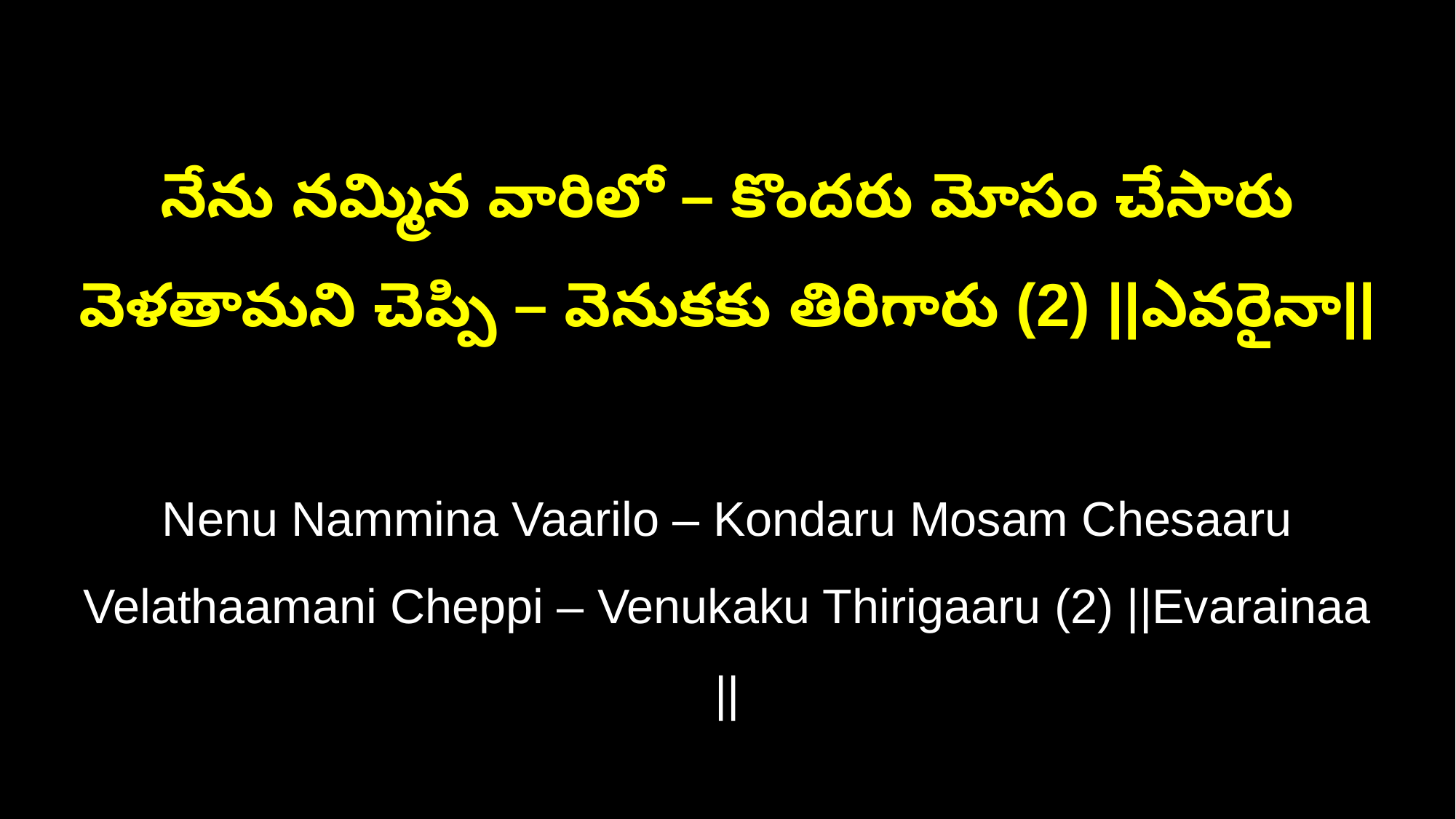

నేను నమ్మిన వారిలో – కొందరు మోసం చేసారు
వెళతామని చెప్పి – వెనుకకు తిరిగారు (2) ||ఎవరైనా||
Nenu Nammina Vaarilo – Kondaru Mosam Chesaaru
Velathaamani Cheppi – Venukaku Thirigaaru (2) ||Evarainaa ||